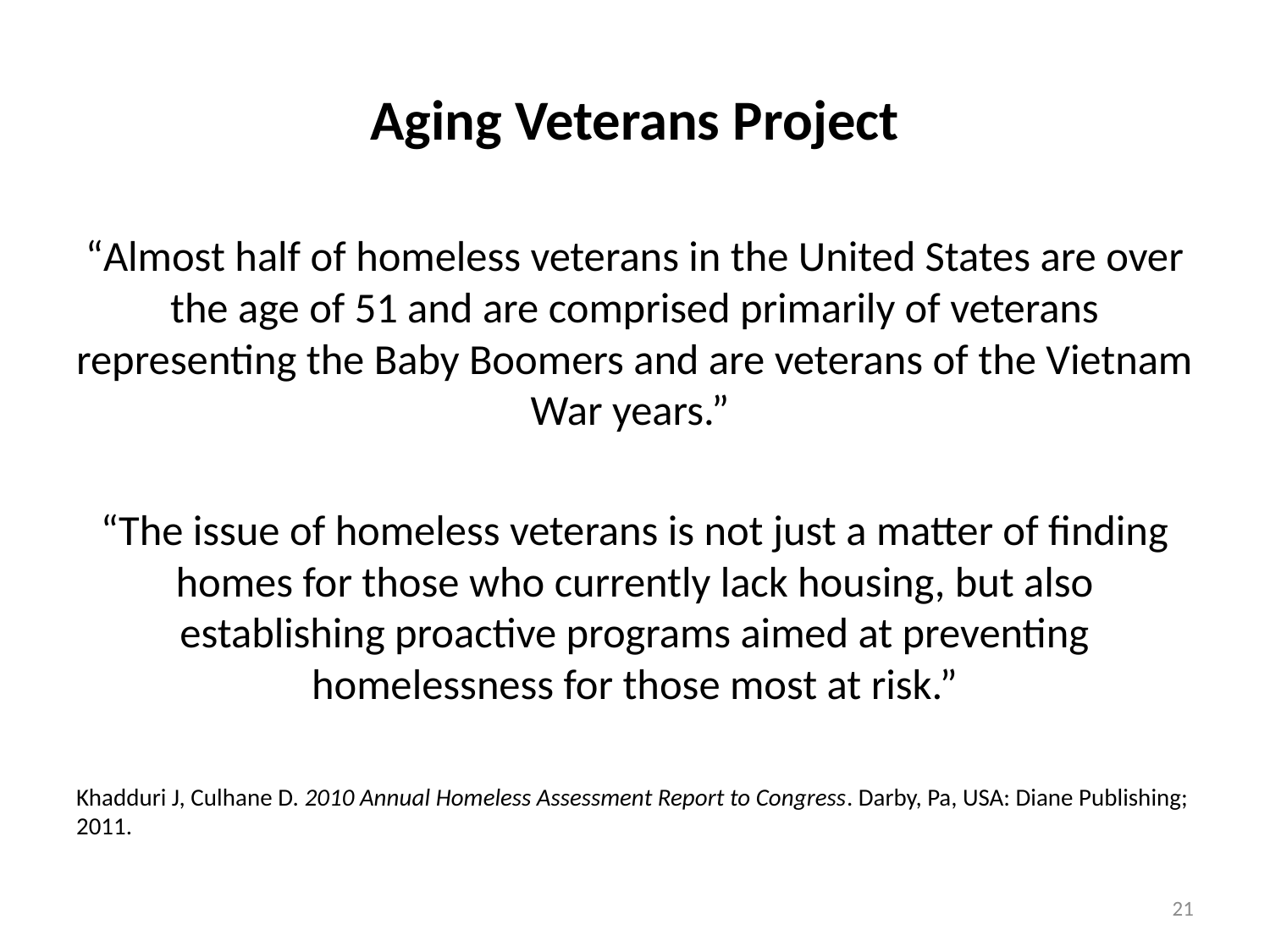

# Aging Veterans Project
“Almost half of homeless veterans in the United States are over the age of 51 and are comprised primarily of veterans representing the Baby Boomers and are veterans of the Vietnam War years.”

“The issue of homeless veterans is not just a matter of finding homes for those who currently lack housing, but also establishing proactive programs aimed at preventing homelessness for those most at risk.”

Khadduri J, Culhane D. 2010 Annual Homeless Assessment Report to Congress. Darby, Pa, USA: Diane Publishing; 2011.

21